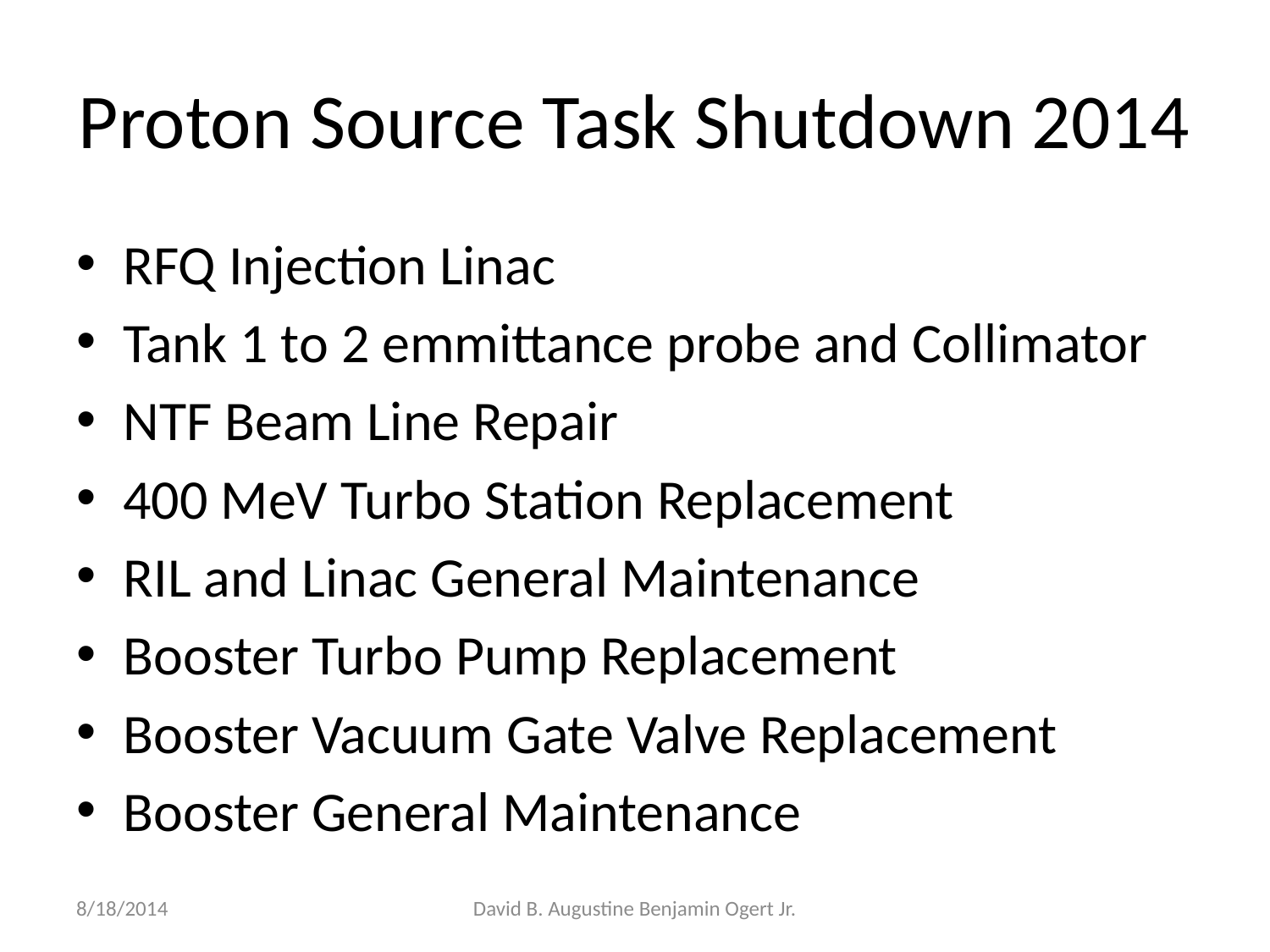

# Proton Source Task Shutdown 2014
RFQ Injection Linac
Tank 1 to 2 emmittance probe and Collimator
NTF Beam Line Repair
400 MeV Turbo Station Replacement
RIL and Linac General Maintenance
Booster Turbo Pump Replacement
Booster Vacuum Gate Valve Replacement
Booster General Maintenance
8/18/2014
David B. Augustine Benjamin Ogert Jr.